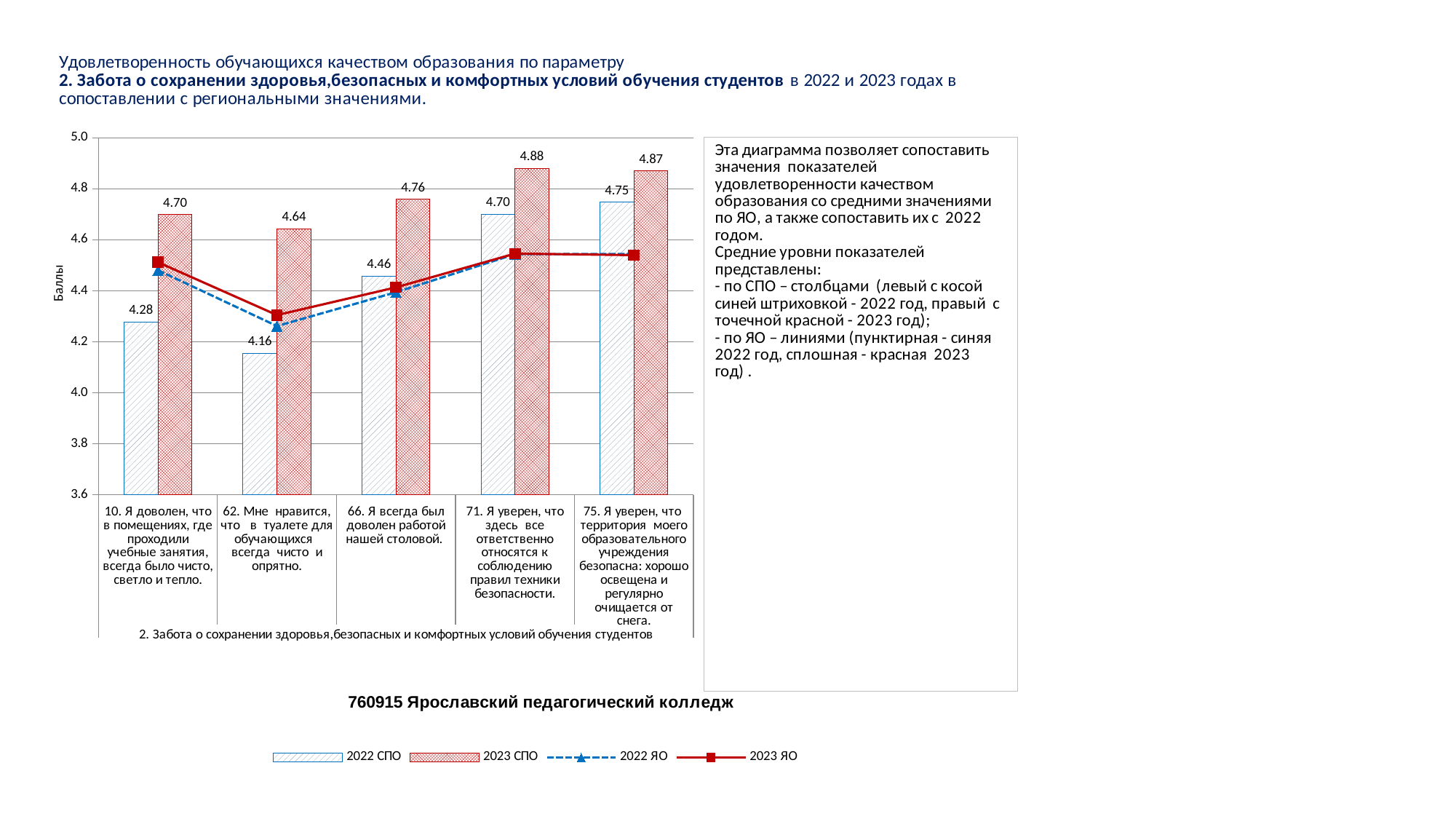

### Chart

| Category | 2022 СПО | 2023 СПО | 2022 ЯО | 2023 ЯО |
|---|---|---|---|---|
| 10. Я доволен, что в помещениях, где проходили учебные занятия, всегда было чисто, светло и тепло. | 4.2785046728971965 | 4.698254364089776 | 4.480577942350976 | 4.511965987794007 |
| 62. Мне  нравится, что   в  туалете для обучающихся   всегда  чисто  и опрятно. | 4.1551401869158875 | 4.643391521197008 | 4.261743991868148 | 4.304669821024481 |
| 66. Я всегда был доволен работой нашей столовой.  | 4.457943925233645 | 4.758104738154613 | 4.3943222246424165 | 4.413495165603785 |
| 71. Я уверен, что здесь  все ответственно относятся к соблюдению правил техники безопасности. | 4.700934579439252 | 4.8802992518703245 | 4.543672402526683 | 4.545841047795379 |
| 75. Я уверен, что  территория  моего образовательного учреждения безопасна: хорошо освещена и регулярно очищается от снега. | 4.747663551401869 | 4.870324189526184 | 4.544035431641618 | 4.539943770143317 |